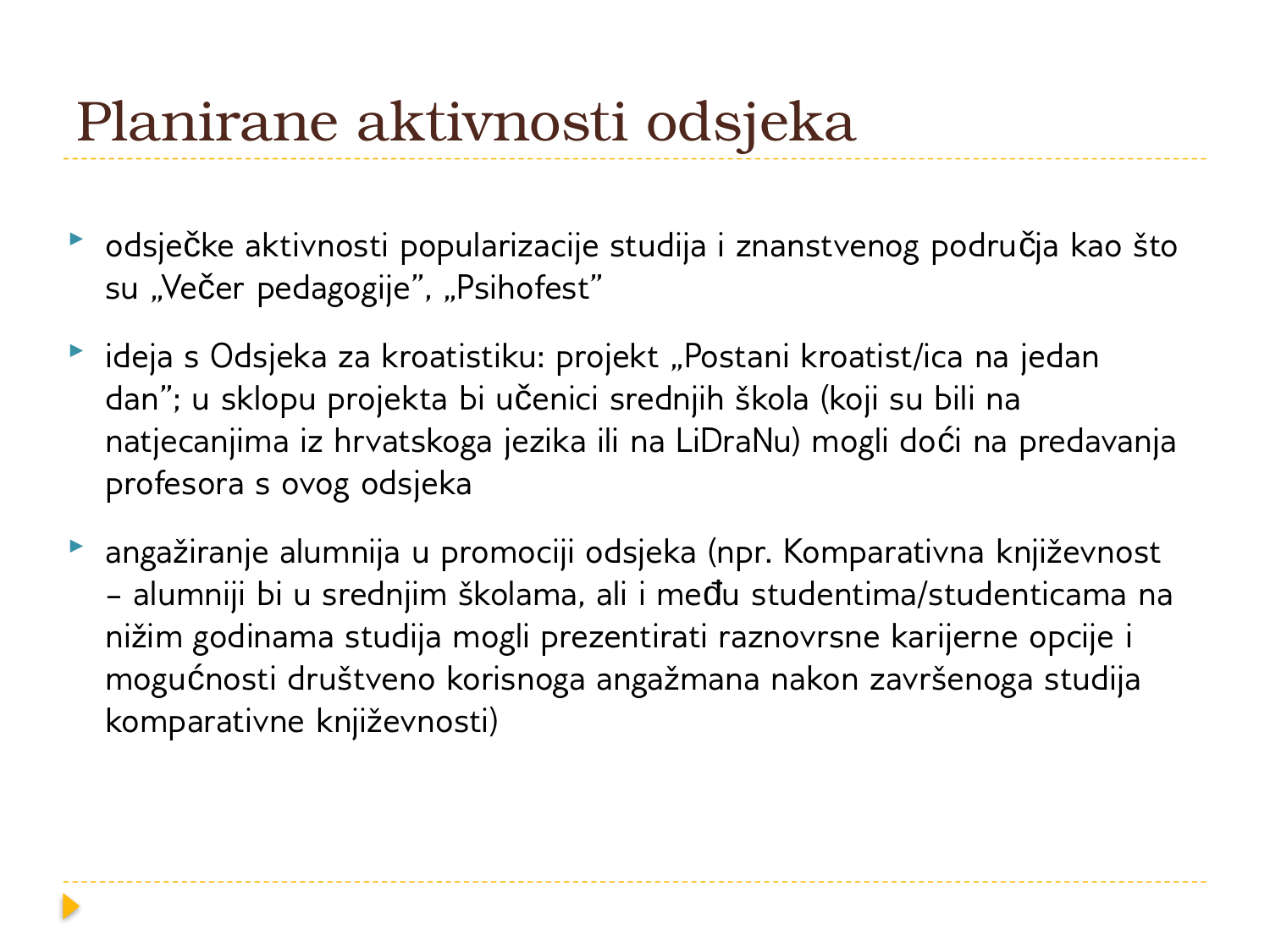

# Planirane aktivnosti odsjeka

odsječke aktivnosti popularizacije studija i znanstvenog područja kao što su „Večer pedagogije”, „Psihofest”
ideja s Odsjeka za kroatistiku: projekt „Postani kroatist/ica na jedan dan”; u sklopu projekta bi učenici srednjih škola (koji su bili na natjecanjima iz hrvatskoga jezika ili na LiDraNu) mogli doći na predavanja profesora s ovog odsjeka
angažiranje alumnija u promociji odsjeka (npr. Komparativna književnost – alumniji bi u srednjim školama, ali i među studentima/studenticama na nižim godinama studija mogli prezentirati raznovrsne karijerne opcije i mogućnosti društveno korisnoga angažmana nakon završenoga studija komparativne književnosti)